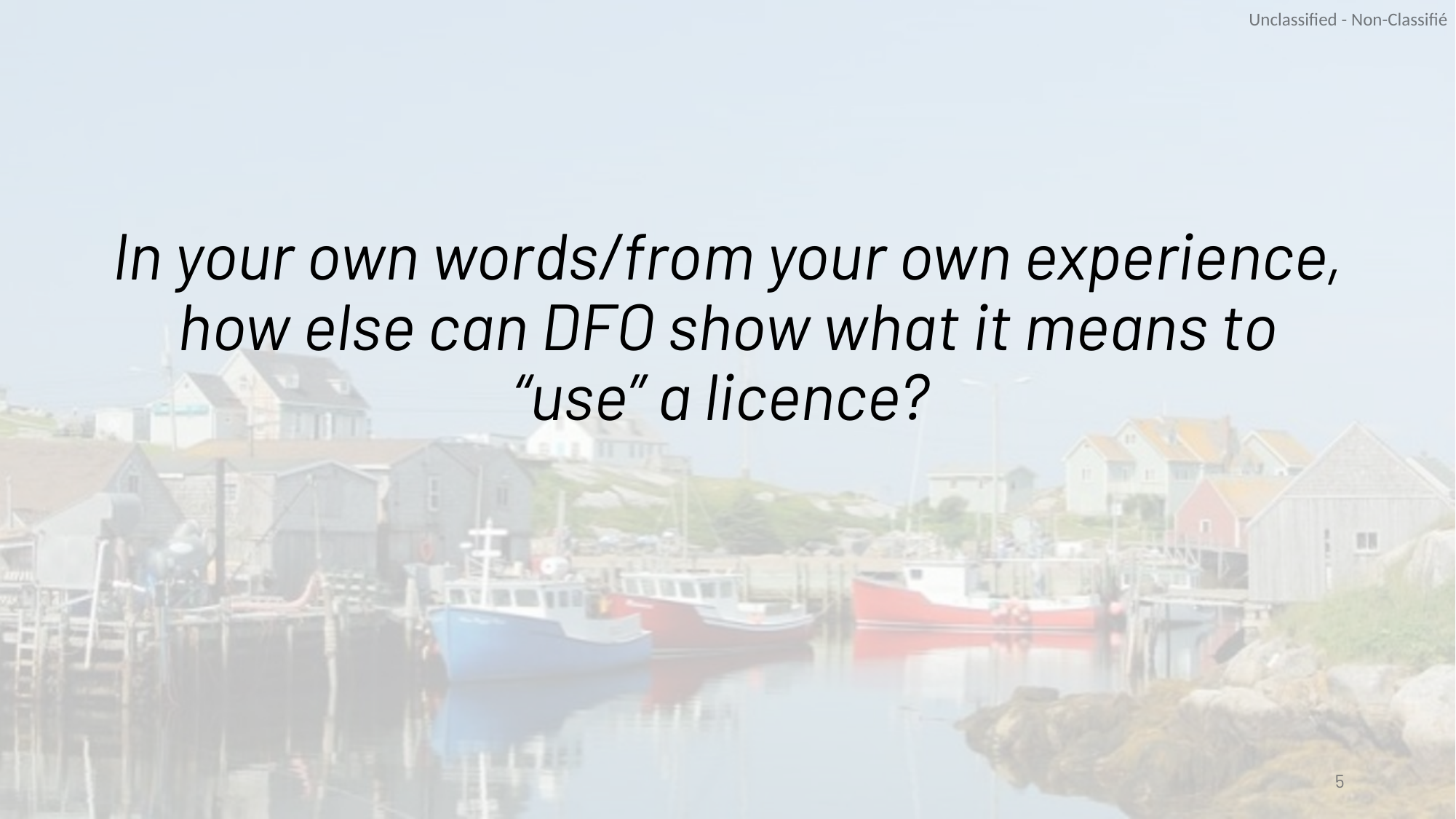

In your own words/from your own experience, how else can DFO show what it means to “use” a licence?

5